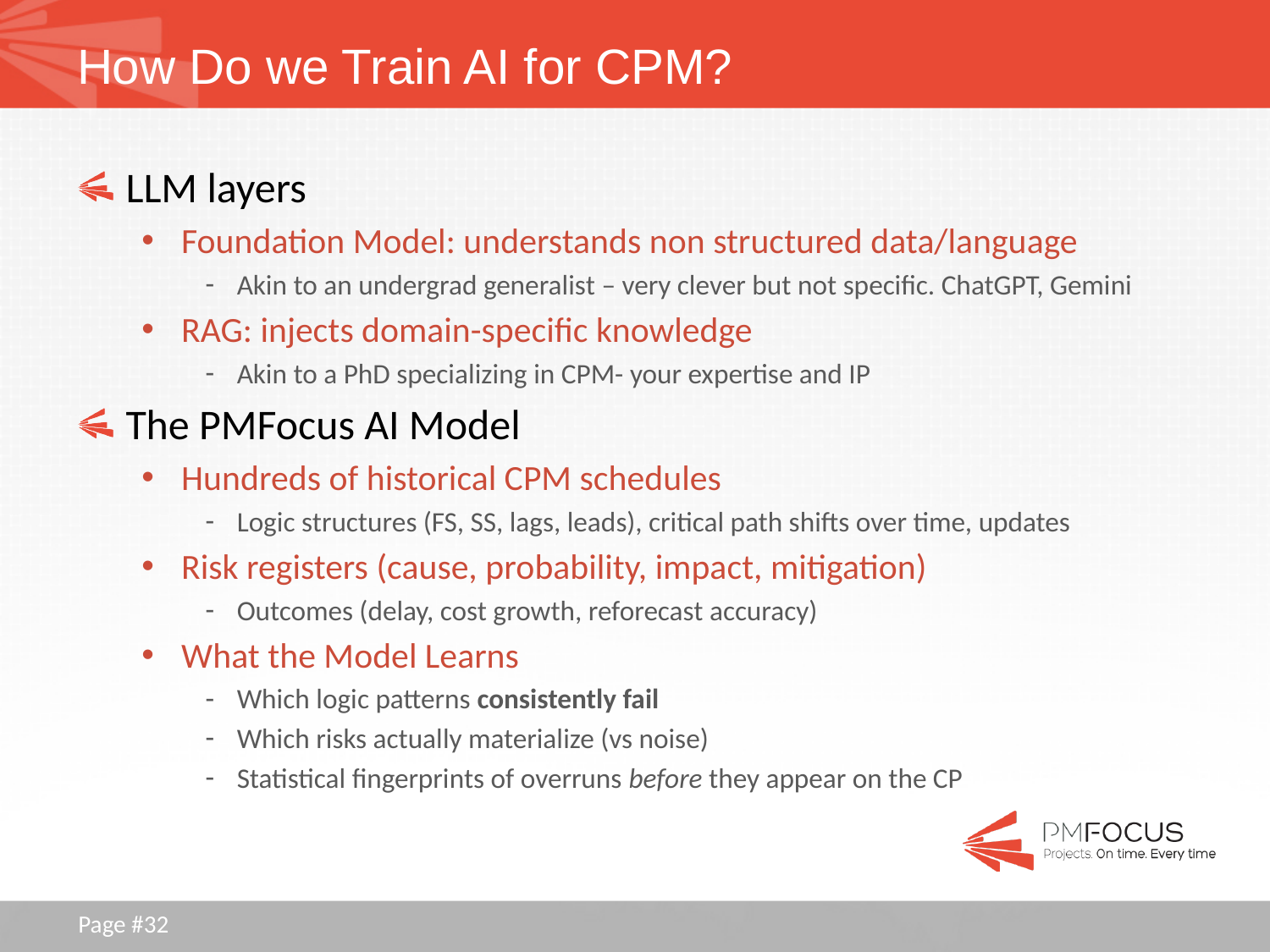

# How Do we Train AI for CPM?
LLM layers
Foundation Model: understands non structured data/language
Akin to an undergrad generalist – very clever but not specific. ChatGPT, Gemini
RAG: injects domain-specific knowledge
Akin to a PhD specializing in CPM- your expertise and IP
The PMFocus AI Model
Hundreds of historical CPM schedules
Logic structures (FS, SS, lags, leads), critical path shifts over time, updates
Risk registers (cause, probability, impact, mitigation)
Outcomes (delay, cost growth, reforecast accuracy)
What the Model Learns
Which logic patterns consistently fail
Which risks actually materialize (vs noise)
Statistical fingerprints of overruns before they appear on the CP